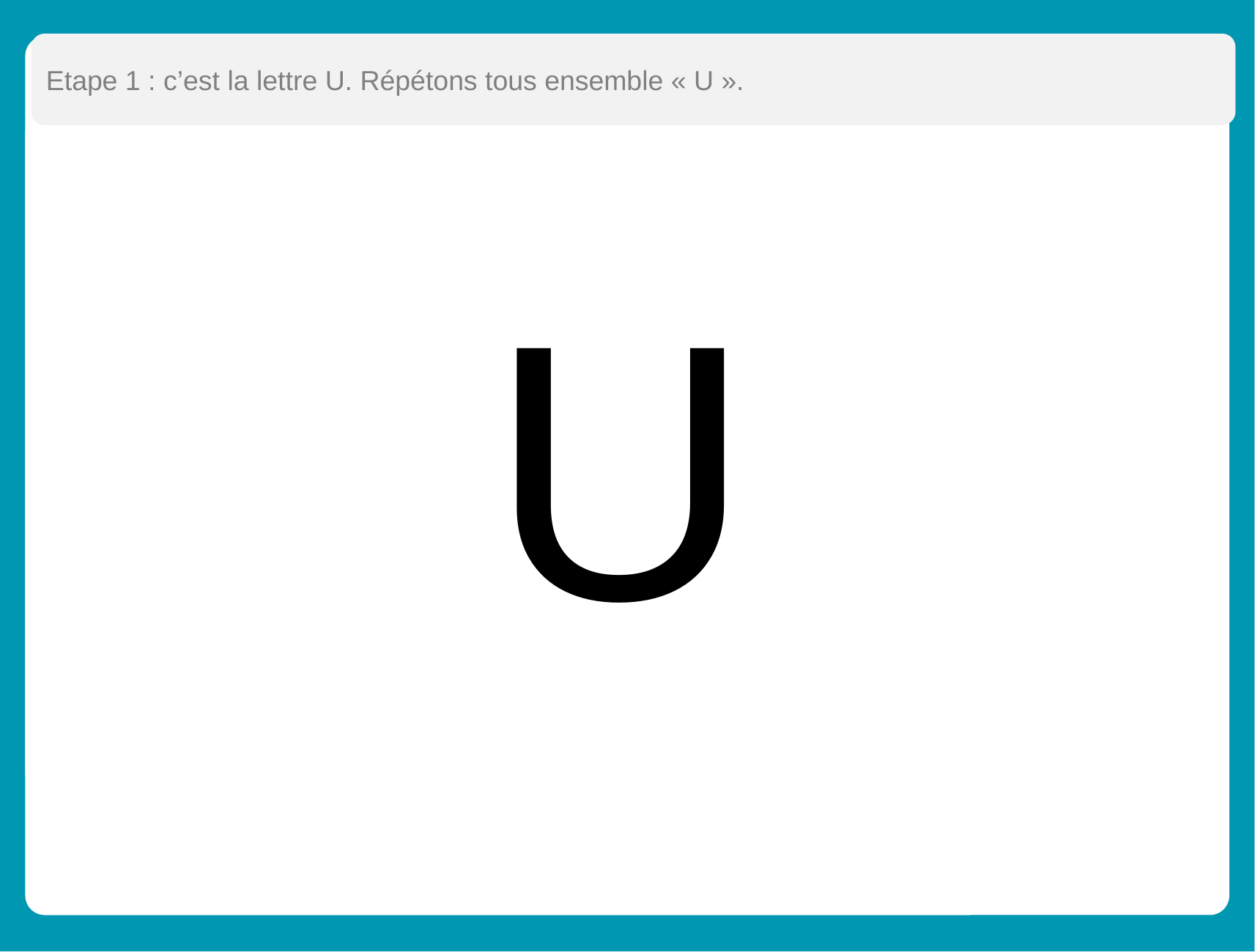

Etape 1 : c’est la lettre U. Répétons tous ensemble « U ».

U